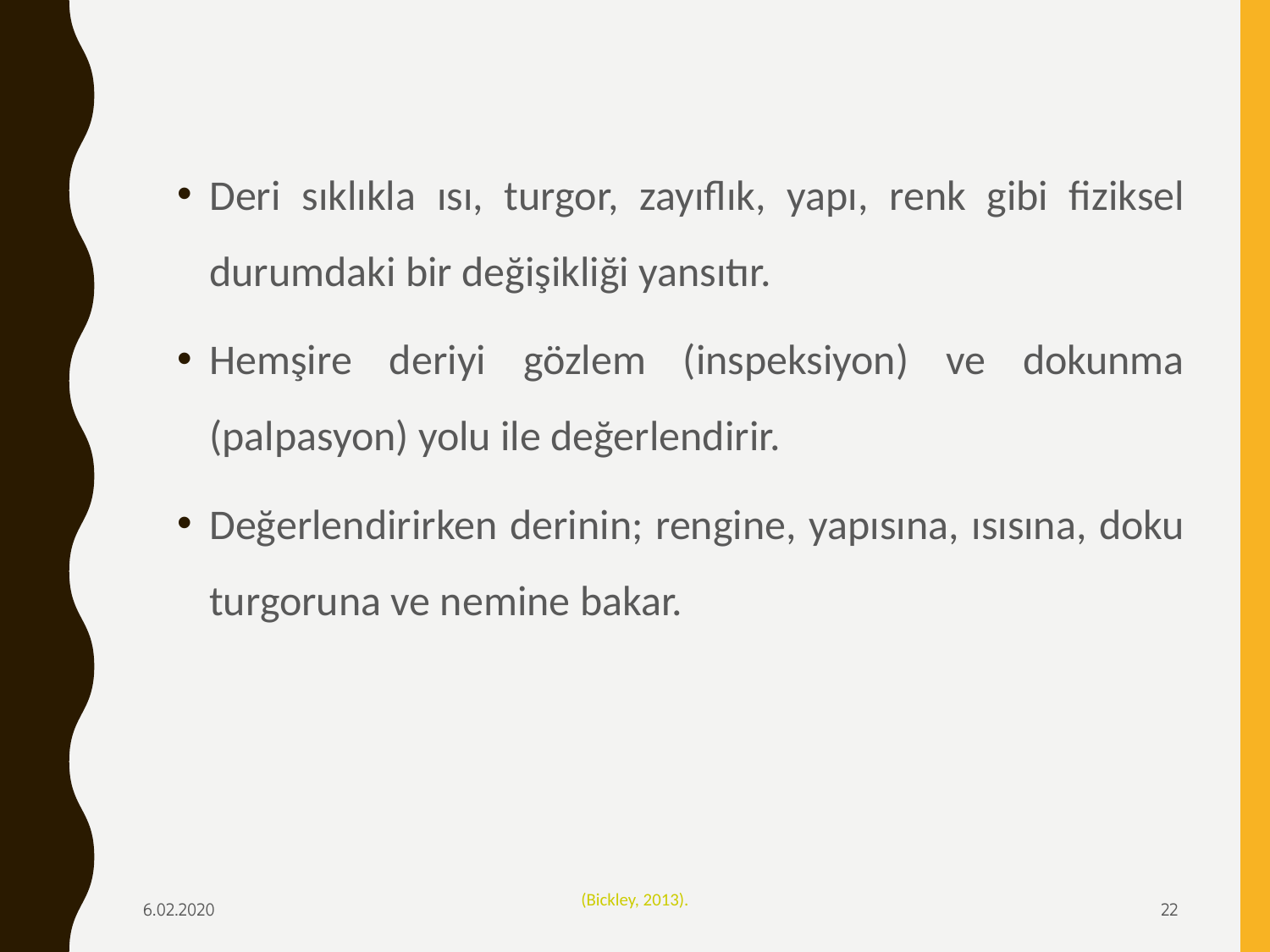

Deri sıklıkla ısı, turgor, zayıflık, yapı, renk gibi fiziksel durumdaki bir değişikliği yansıtır.
Hemşire deriyi gözlem (inspeksiyon) ve dokunma (palpasyon) yolu ile değerlendirir.
Değerlendirirken derinin; rengine, yapısına, ısısına, doku turgoruna ve nemine bakar.
6.02.2020
(Bickley, 2013).

22